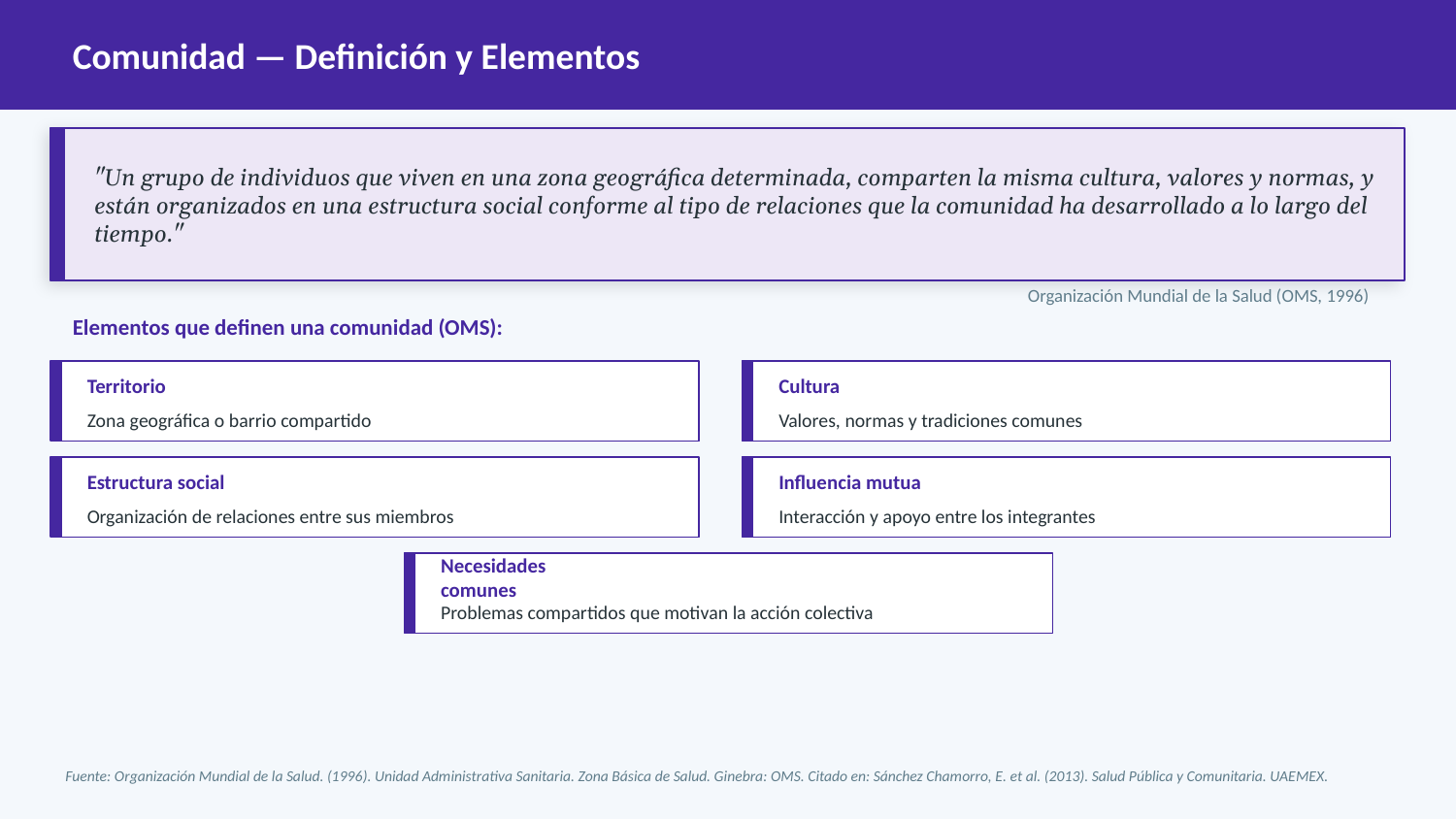

Comunidad — Definición y Elementos

"Un grupo de individuos que viven en una zona geográfica determinada, comparten la misma cultura, valores y normas, y están organizados en una estructura social conforme al tipo de relaciones que la comunidad ha desarrollado a lo largo del tiempo."
Organización Mundial de la Salud (OMS, 1996)
Elementos que definen una comunidad (OMS):

Territorio
Cultura
Zona geográfica o barrio compartido
Valores, normas y tradiciones comunes

Estructura social
Influencia mutua
Organización de relaciones entre sus miembros
Interacción y apoyo entre los integrantes

Necesidades comunes
Problemas compartidos que motivan la acción colectiva
Fuente: Organización Mundial de la Salud. (1996). Unidad Administrativa Sanitaria. Zona Básica de Salud. Ginebra: OMS. Citado en: Sánchez Chamorro, E. et al. (2013). Salud Pública y Comunitaria. UAEMEX.